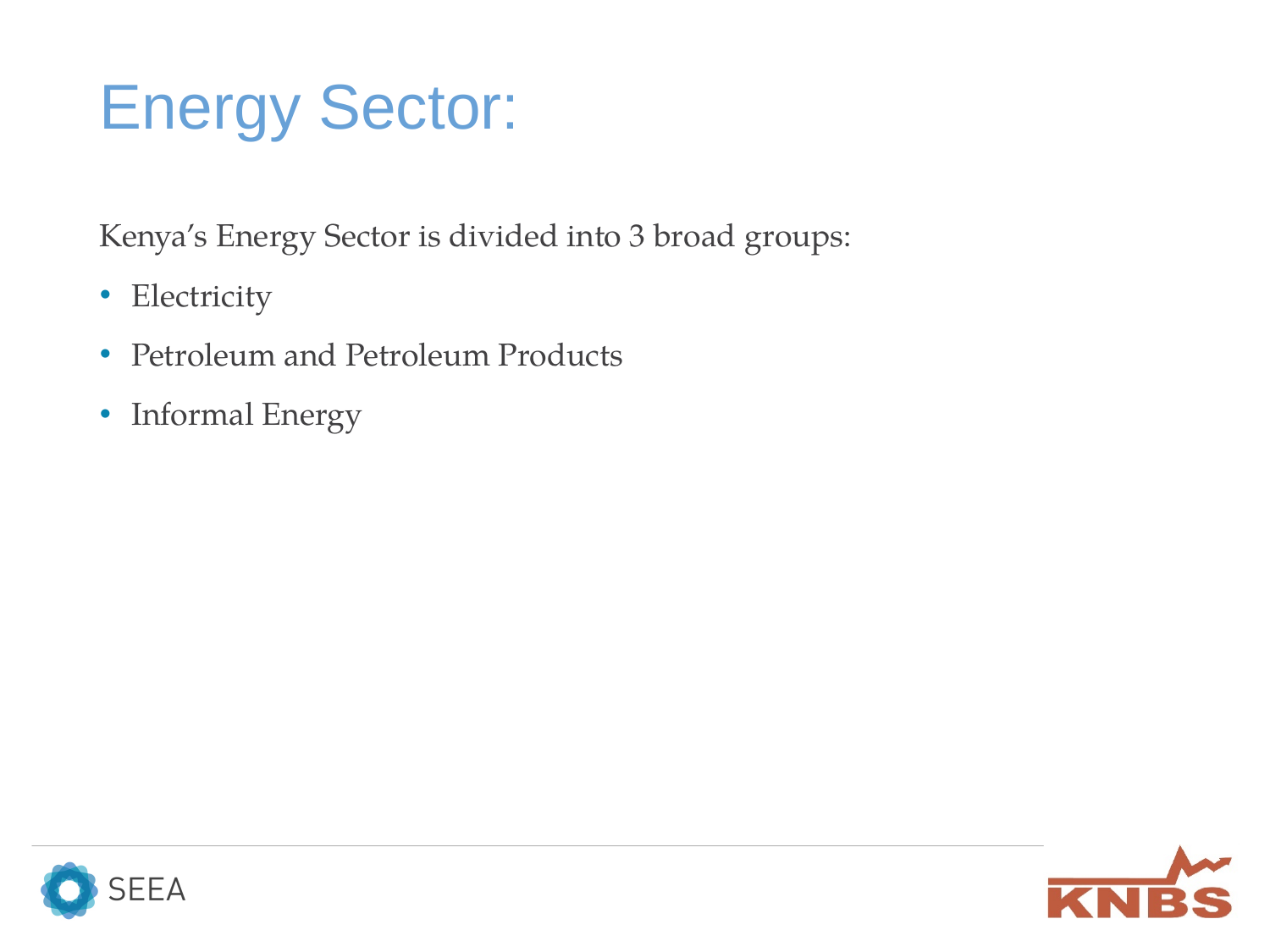

# Energy Sector:
Kenya’s Energy Sector is divided into 3 broad groups:
Electricity
Petroleum and Petroleum Products
Informal Energy